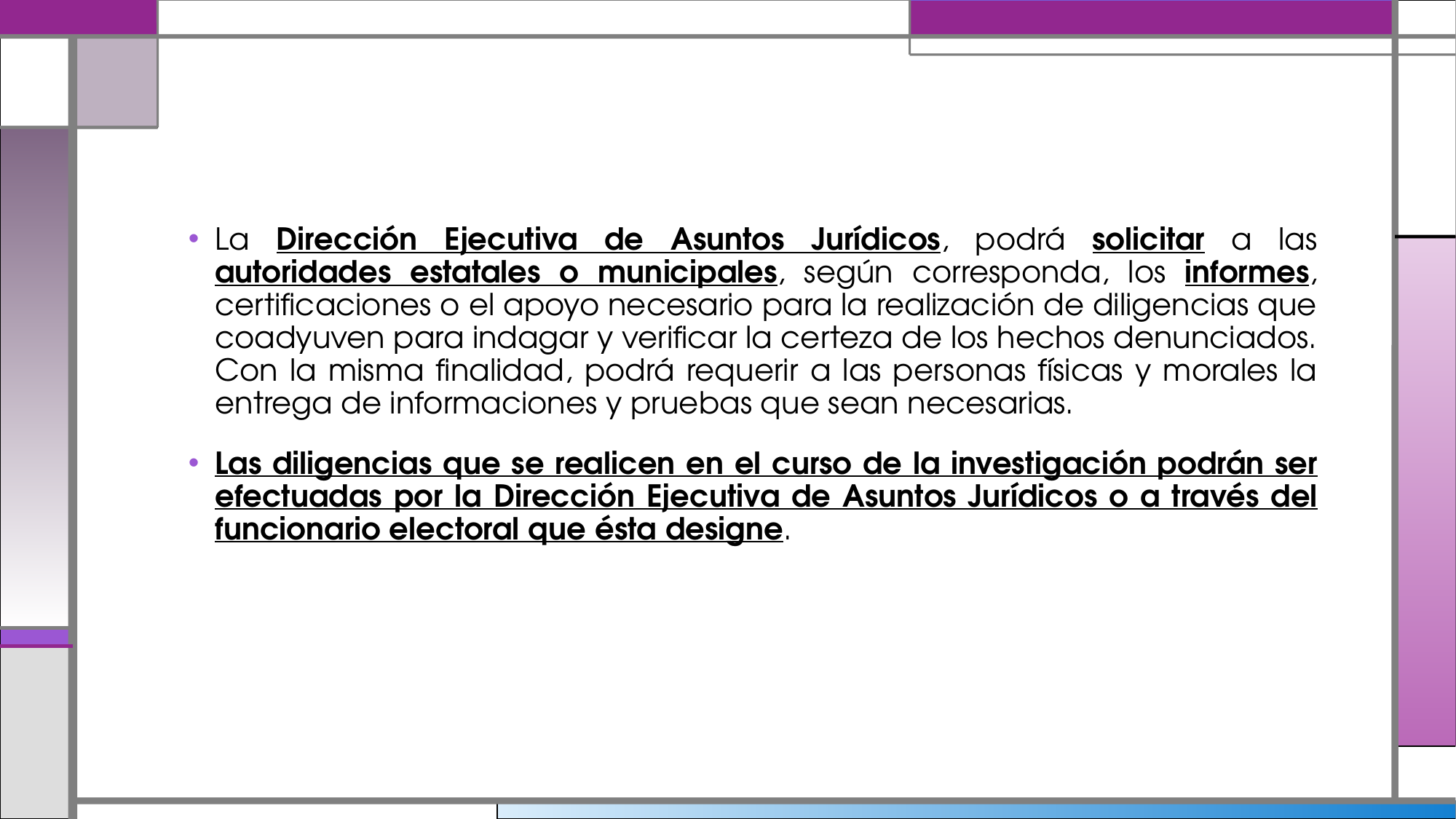

#
La Dirección Ejecutiva de Asuntos Jurídicos, podrá solicitar a las autoridades estatales o municipales, según corresponda, los informes, certificaciones o el apoyo necesario para la realización de diligencias que coadyuven para indagar y verificar la certeza de los hechos denunciados. Con la misma finalidad, podrá requerir a las personas físicas y morales la entrega de informaciones y pruebas que sean necesarias.
Las diligencias que se realicen en el curso de la investigación podrán ser efectuadas por la Dirección Ejecutiva de Asuntos Jurídicos o a través del funcionario electoral que ésta designe.